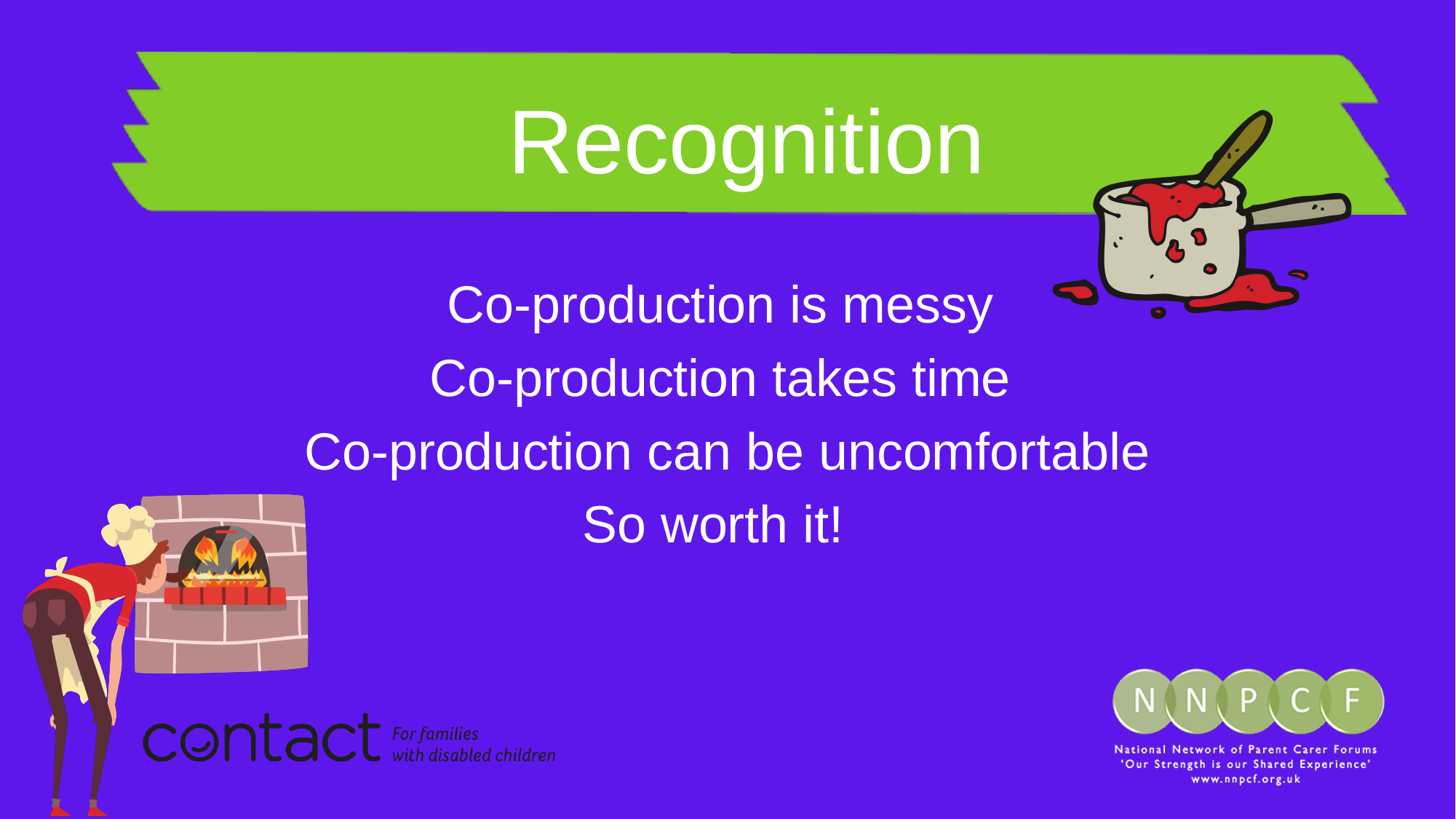

Recognition

Co-production is messy
Co-production takes time
Co-production can be uncomfortable
So worth it!